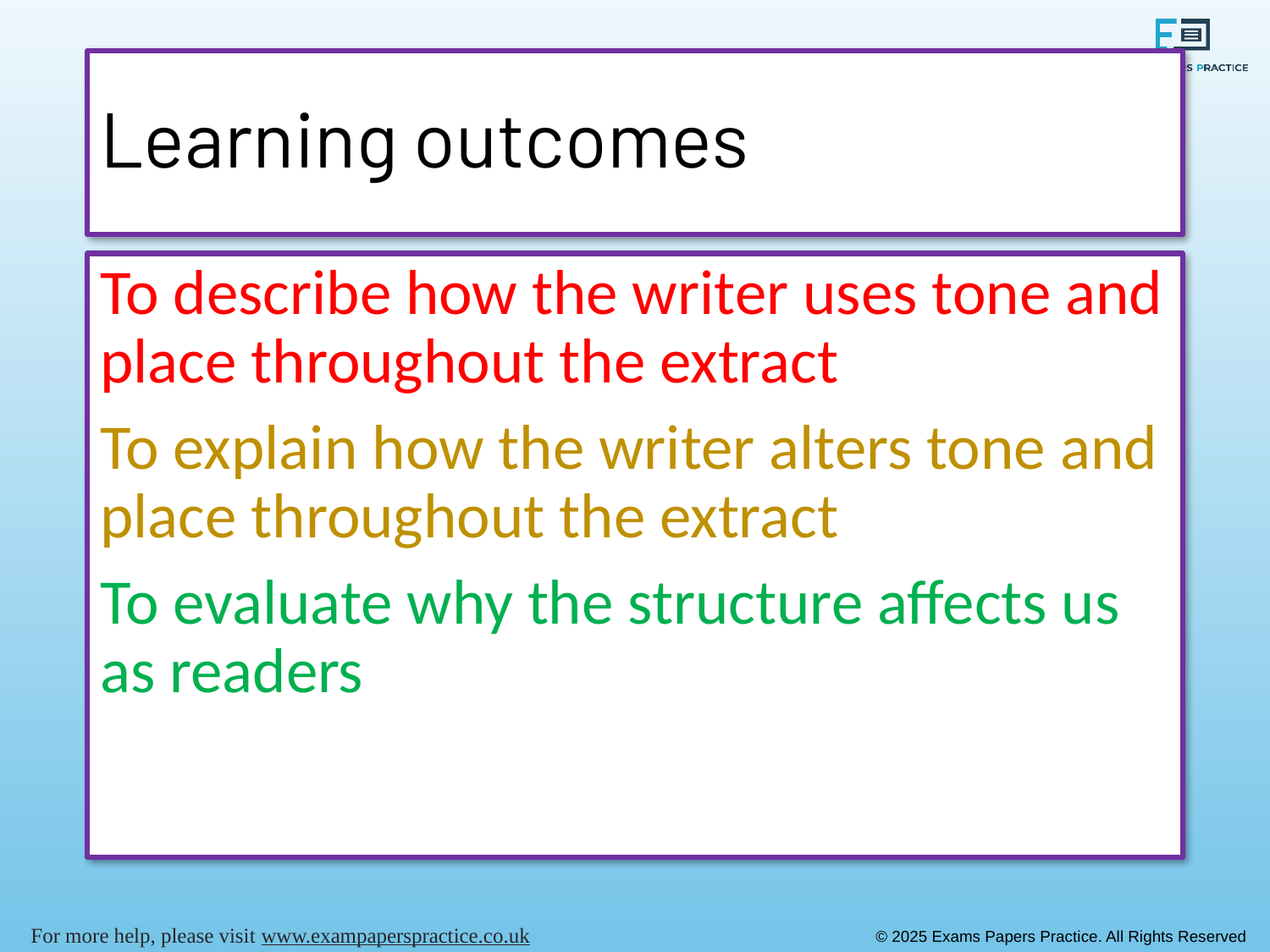

# Learning outcomes
To describe how the writer uses tone and place throughout the extract
To explain how the writer alters tone and place throughout the extract
To evaluate why the structure affects us as readers